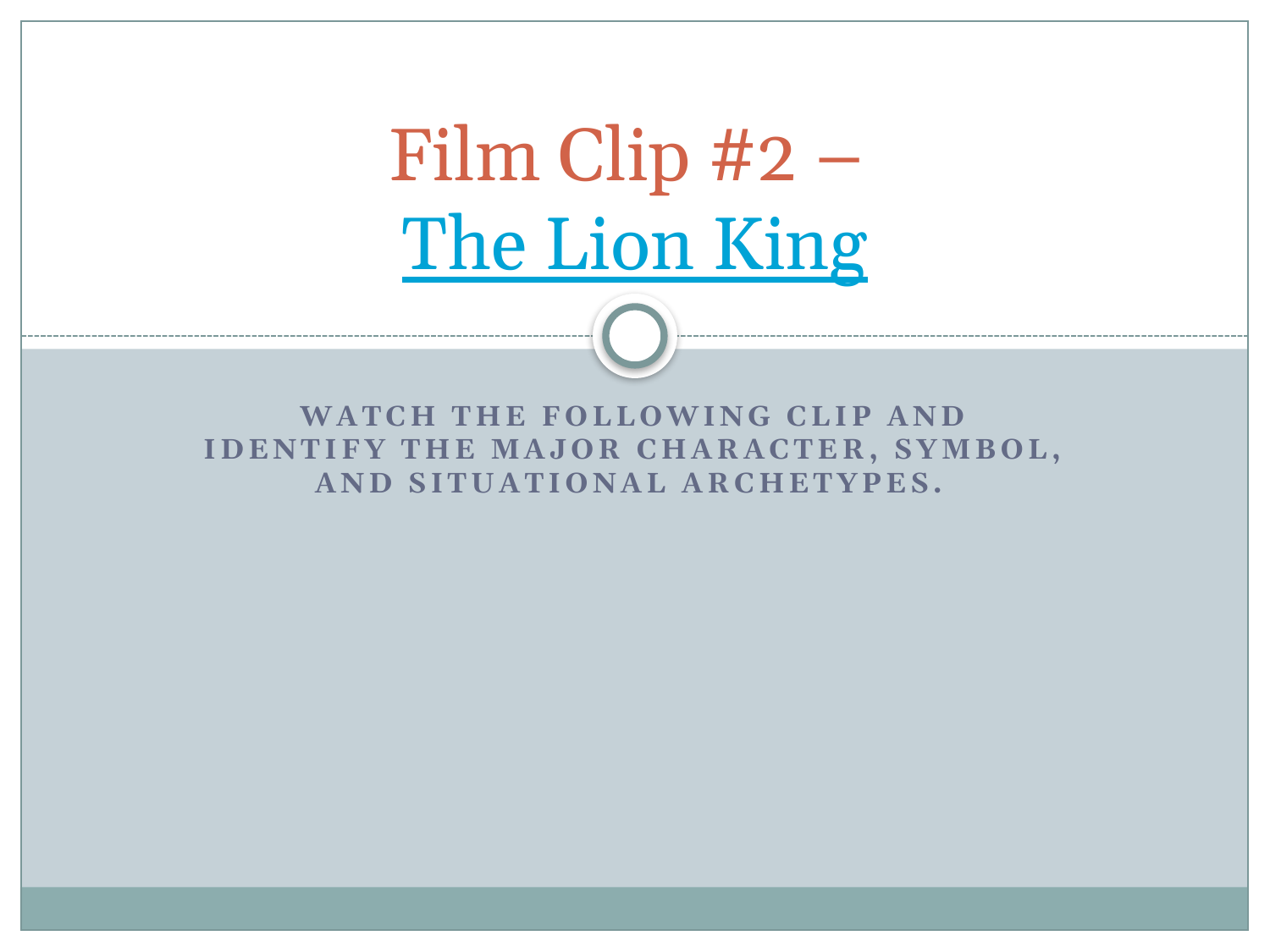

# Film Clip #2 – The Lion King
Watch the following clip and identify the major character, symbol, and situational archetypes.